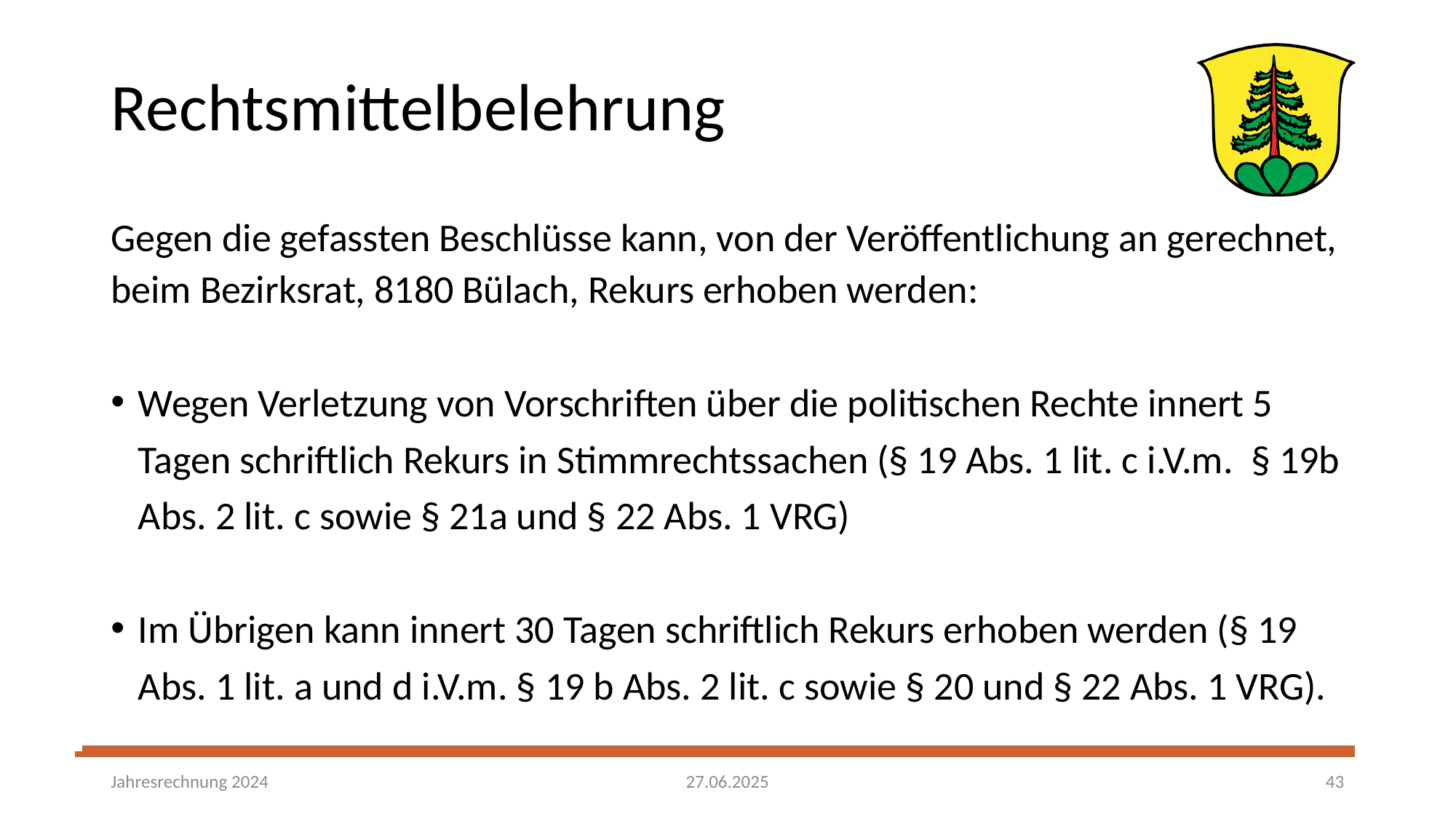

# Rechtsmittelbelehrung
Gegen die gefassten Beschlüsse kann, von der Veröffentlichung an gerechnet, beim Bezirksrat, 8180 Bülach, Rekurs erhoben werden:

Wegen Verletzung von Vorschriften über die politischen Rechte innert 5 Tagen schriftlich Rekurs in Stimmrechtssachen (§ 19 Abs. 1 lit. c i.V.m.  § 19b Abs. 2 lit. c sowie § 21a und § 22 Abs. 1 VRG)

Im Übrigen kann innert 30 Tagen schriftlich Rekurs erhoben werden (§ 19 Abs. 1 lit. a und d i.V.m. § 19 b Abs. 2 lit. c sowie § 20 und § 22 Abs. 1 VRG).

27.06.2025
Jahresrechnung 2024
43